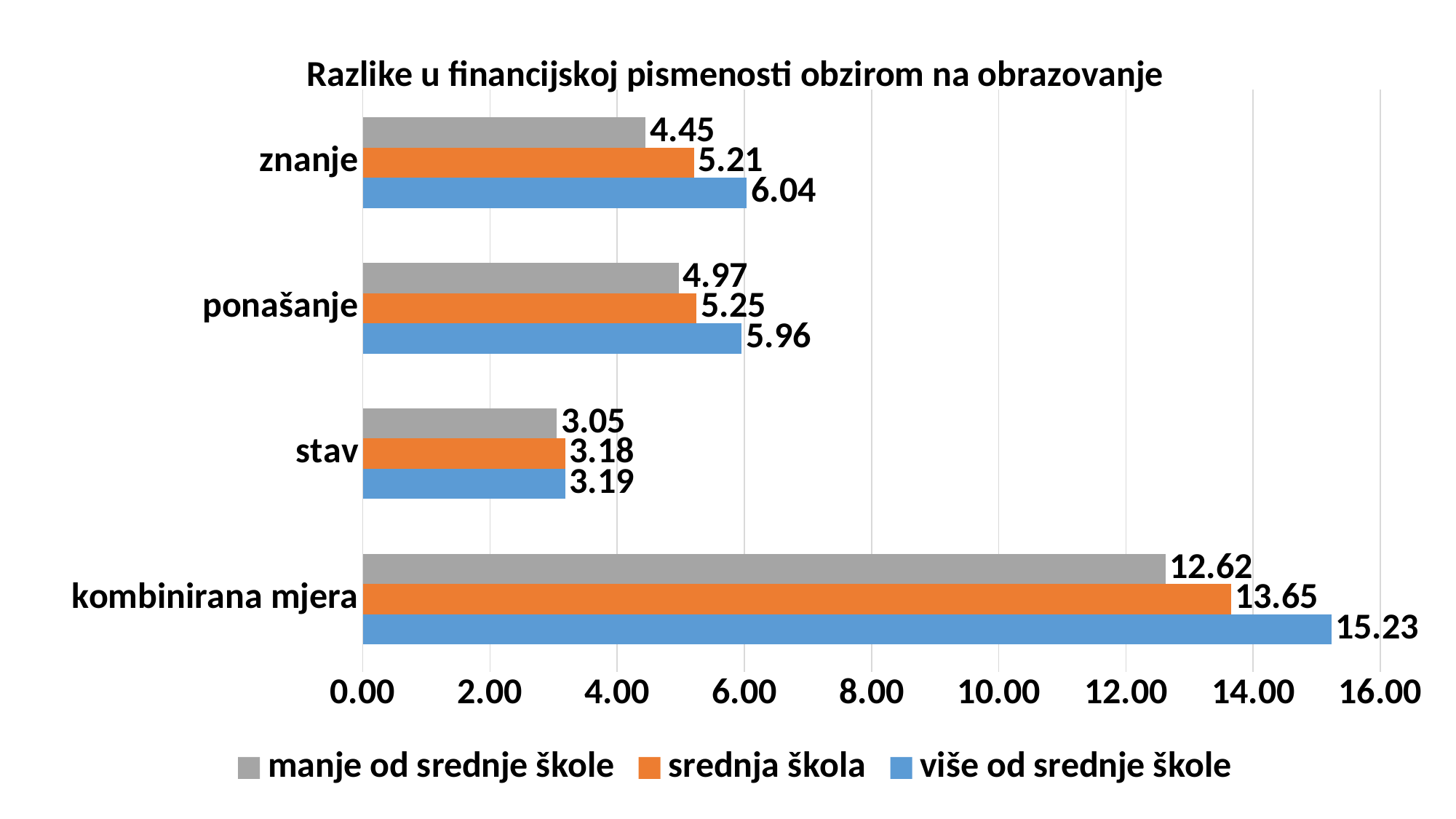

### Chart: Razlike u financijskoj pismenosti obzirom na obrazovanje

| Category |  |  |  |
|---|---|---|---|
| kombinirana mjera | 15.23 | 13.65 | 12.62 |
| stav | 3.1853333333333347 | 3.1821428571428556 | 3.049019607843139 |
| ponašanje | 5.96 | 5.25 | 4.97 |
| znanje | 6.039525691699615 | 5.207017543859651 | 4.447876447876448 |